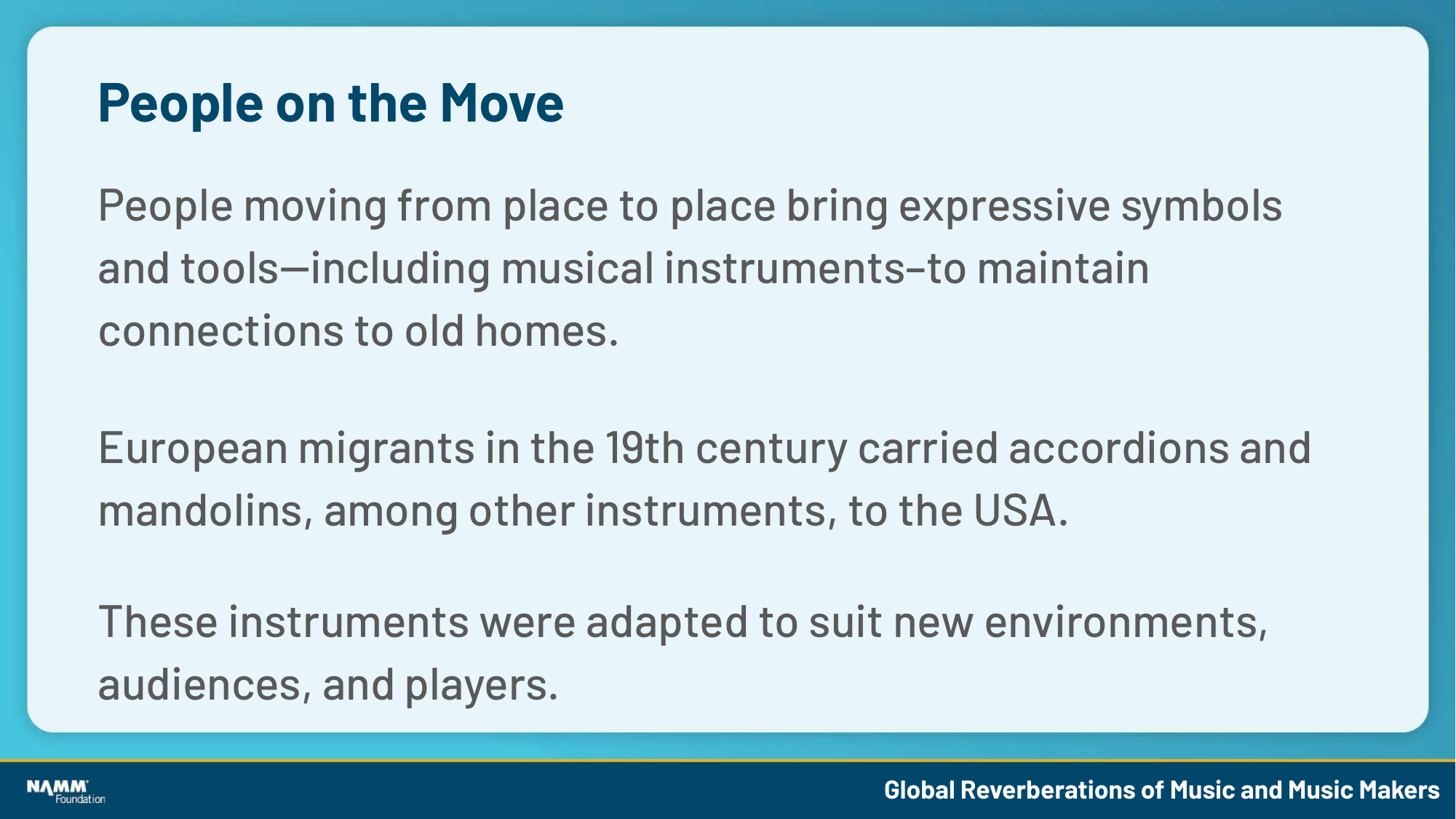

# People on the Move
People moving from place to place bring expressive symbols and tools--including musical instruments–to maintain connections to old homes.
European migrants in the 19th century carried accordions and mandolins, among other instruments, to the USA.
These instruments were adapted to suit new environments, audiences, and players.